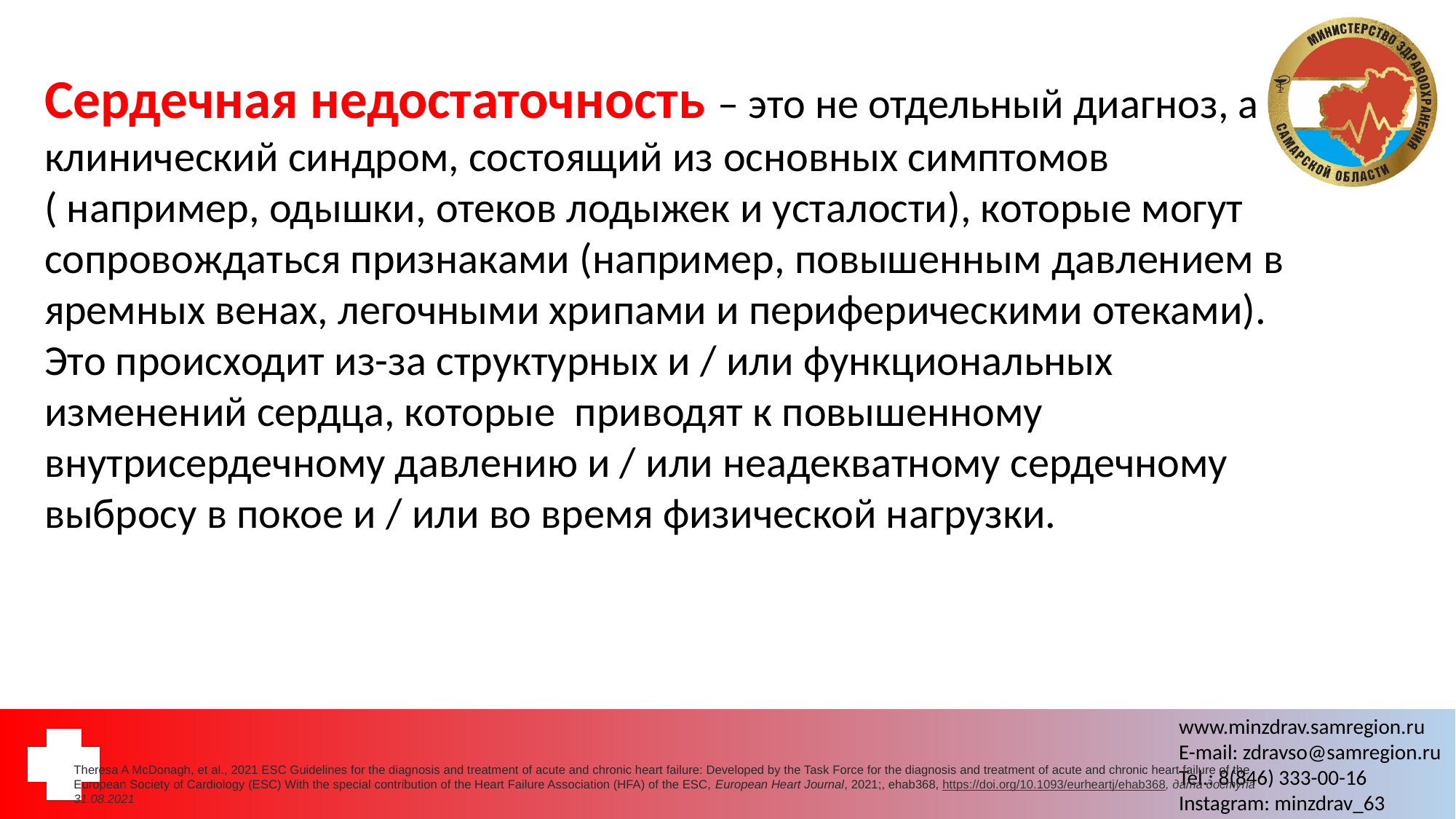

Сердечная недостаточность – это не отдельный диагноз, а клинический синдром, состоящий из основных симптомов ( например, одышки, отеков лодыжек и усталости), которые могут сопровождаться признаками (например, повышенным давлением в яремных венах, легочными хрипами и периферическими отеками).
Это происходит из-за структурных и / или функциональных  изменений сердца, которые  приводят к повышенному внутрисердечному давлению и / или неадекватному сердечному выбросу в покое и / или во время физической нагрузки.
Theresa A McDonagh, et al., 2021 ESC Guidelines for the diagnosis and treatment of acute and chronic heart failure: Developed by the Task Force for the diagnosis and treatment of acute and chronic heart failure of the European Society of Cardiology (ESC) With the special contribution of the Heart Failure Association (HFA) of the ESC, European Heart Journal, 2021;, ehab368, https://doi.org/10.1093/eurheartj/ehab368, дата доступа 31.08.2021